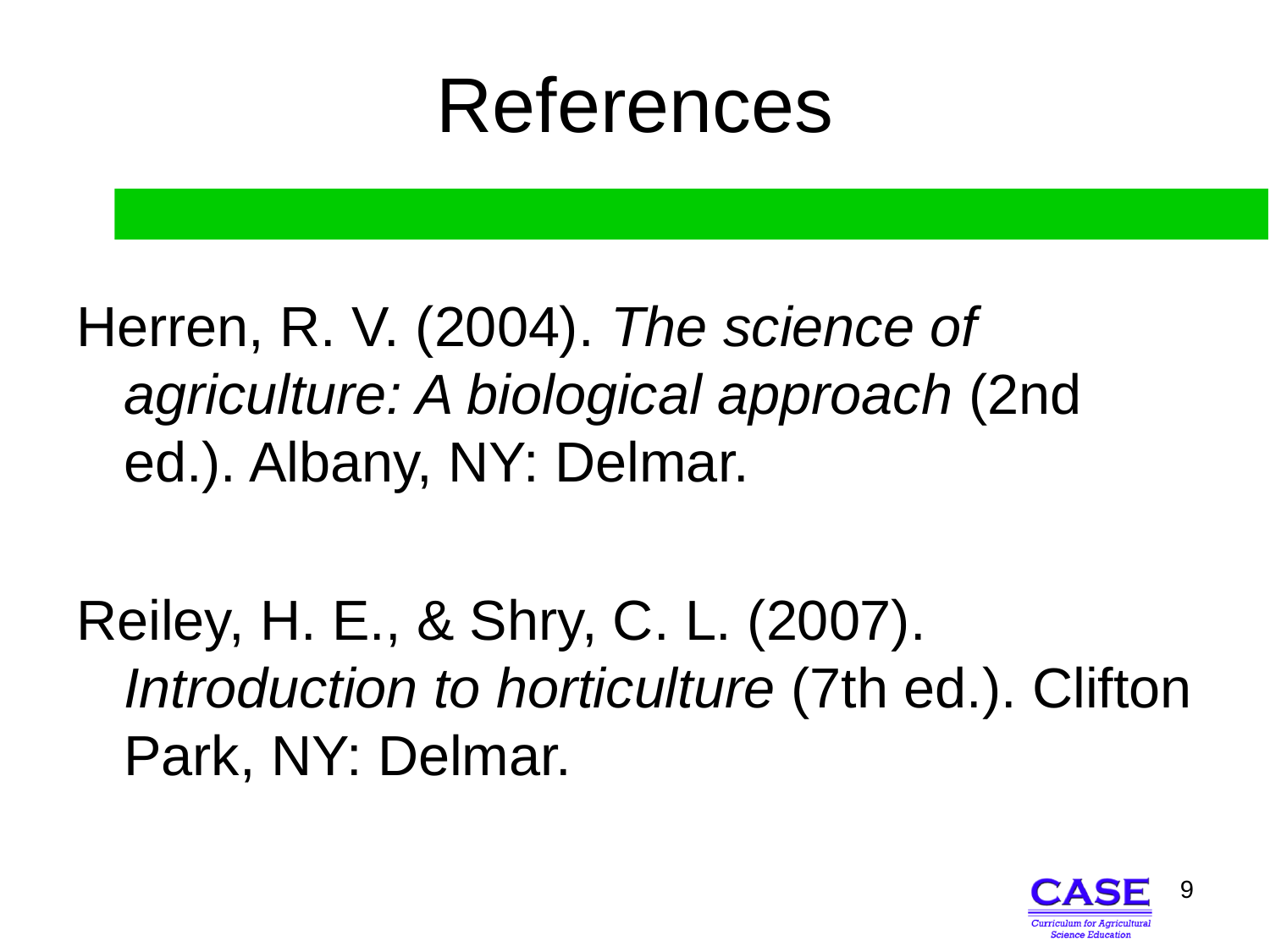

# References
Herren, R. V. (2004). The science of agriculture: A biological approach (2nd ed.). Albany, NY: Delmar.

Reiley, H. E., & Shry, C. L. (2007). Introduction to horticulture (7th ed.). Clifton Park, NY: Delmar.
9